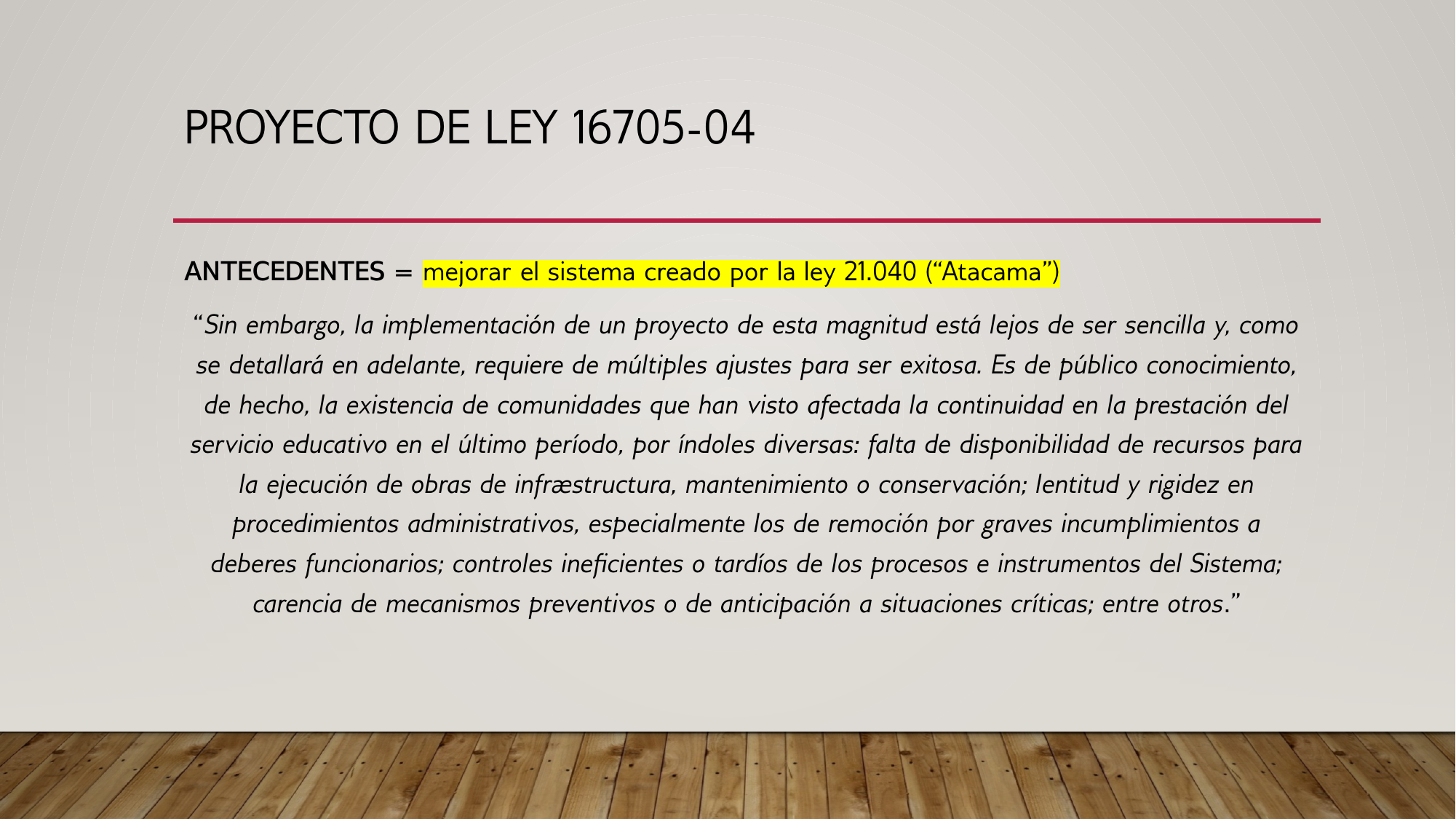

# Proyecto de ley 16705-04
ANTECEDENTES = mejorar el sistema creado por la ley 21.040 (“Atacama”)
“Sin embargo, la implementación de un proyecto de esta magnitud está lejos de ser sencilla y, como se detallará en adelante, requiere de múltiples ajustes para ser exitosa. Es de público conocimiento, de hecho, la existencia de comunidades que han visto afectada la continuidad en la prestación del servicio educativo en el último período, por índoles diversas: falta de disponibilidad de recursos para la ejecución de obras de infraestructura, mantenimiento o conservación; lentitud y rigidez en procedimientos administrativos, especialmente los de remoción por graves incumplimientos a deberes funcionarios; controles ineficientes o tardíos de los procesos e instrumentos del Sistema; carencia de mecanismos preventivos o de anticipación a situaciones críticas; entre otros.”